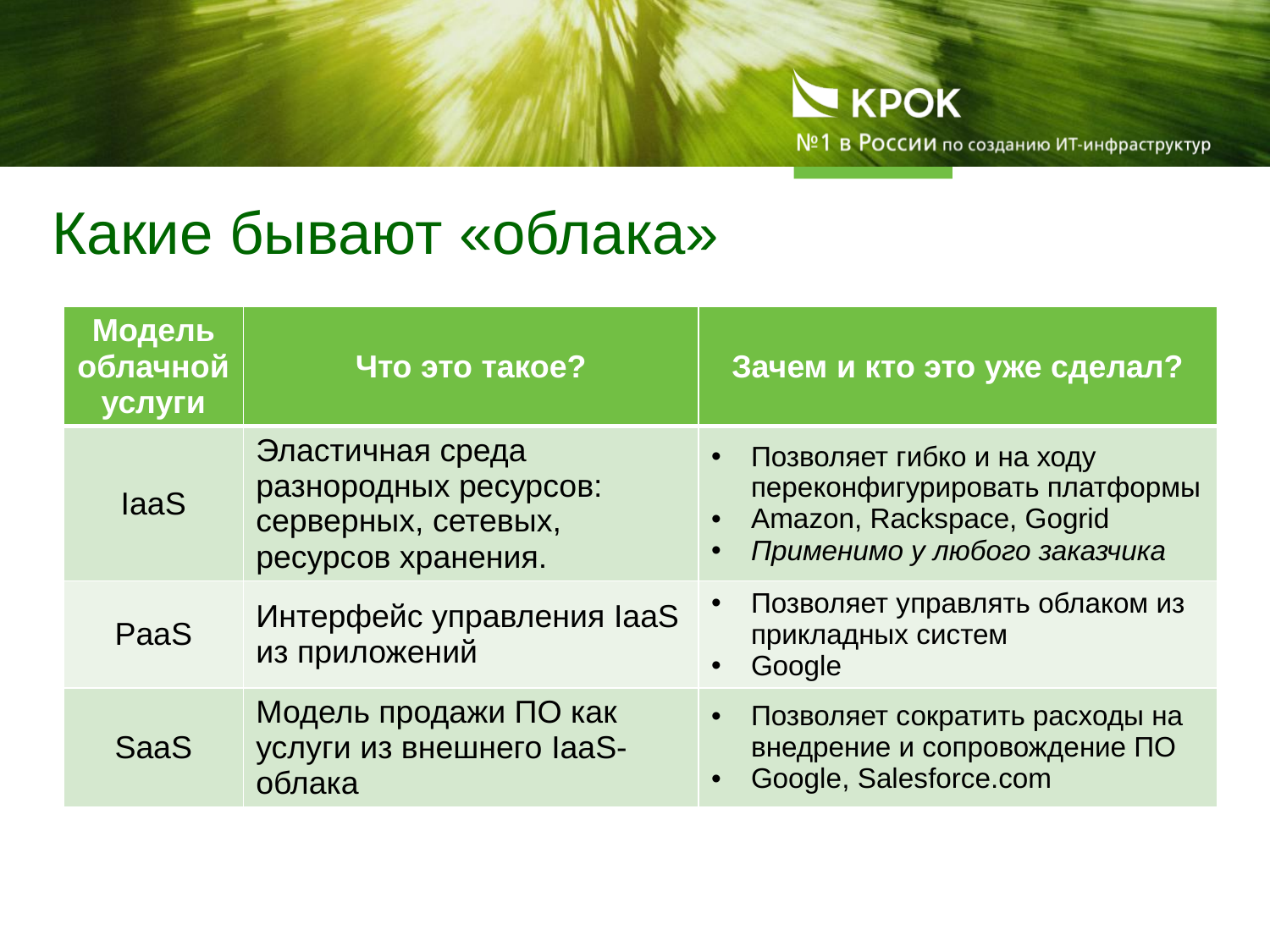

Какие бывают «облака»
| Модель облачной услуги | Что это такое? | Зачем и кто это уже сделал? |
| --- | --- | --- |
| IaaS | Эластичная среда разнородных ресурсов: серверных, сетевых, ресурсов хранения. | Позволяет гибко и на ходу переконфигурировать платформы Amazon, Rackspace, Gogrid Применимо у любого заказчика |
| PaaS | Интерфейс управления IaaS из приложений | Позволяет управлять облаком из прикладных систем Google |
| SaaS | Модель продажи ПО как услуги из внешнего IaaS-облака | Позволяет сократить расходы на внедрение и сопровождение ПО Google, Salesforce.com |